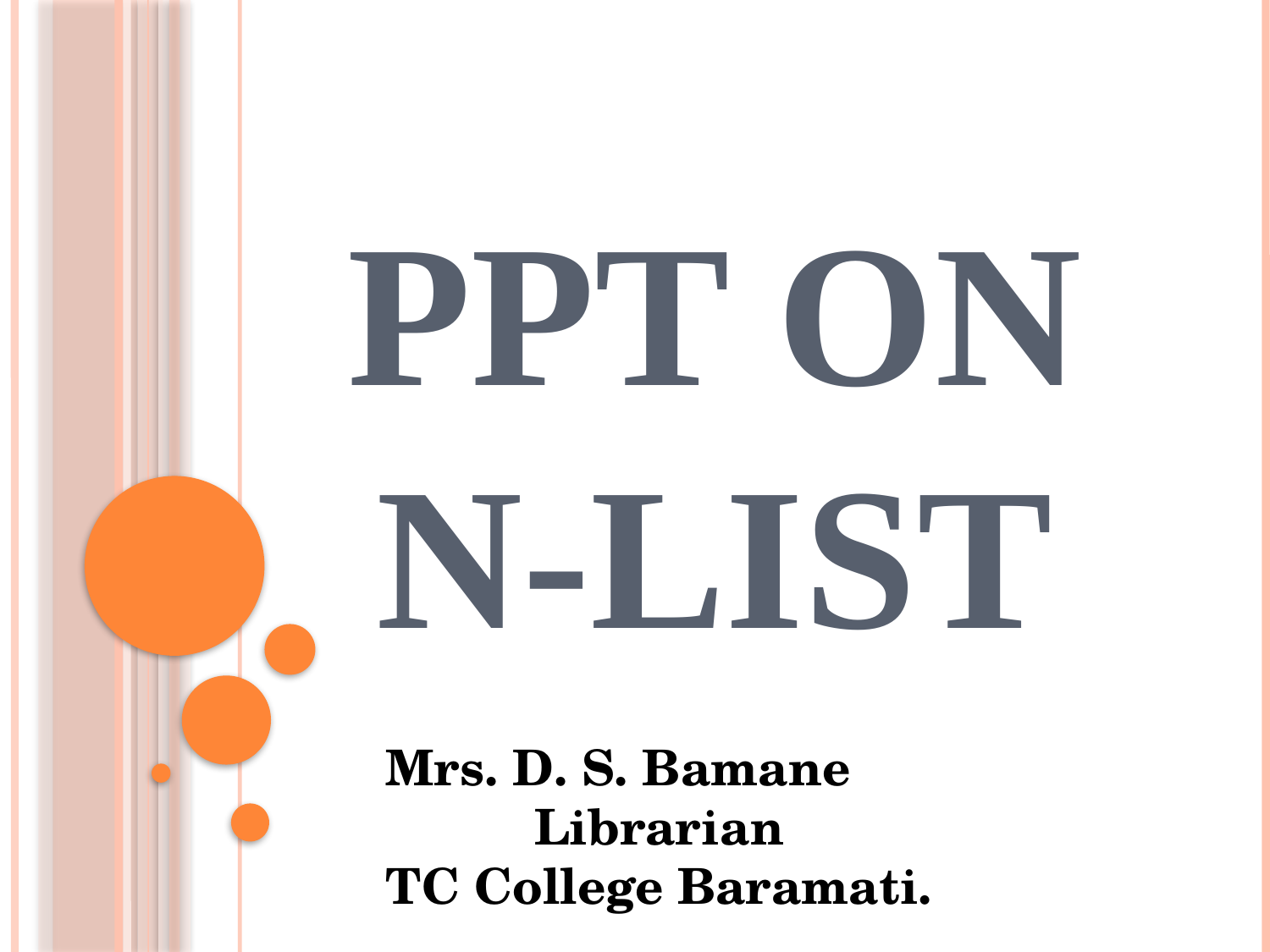

# PPT ON N-List
Mrs. D. S. Bamane
Librarian
TC College Baramati.